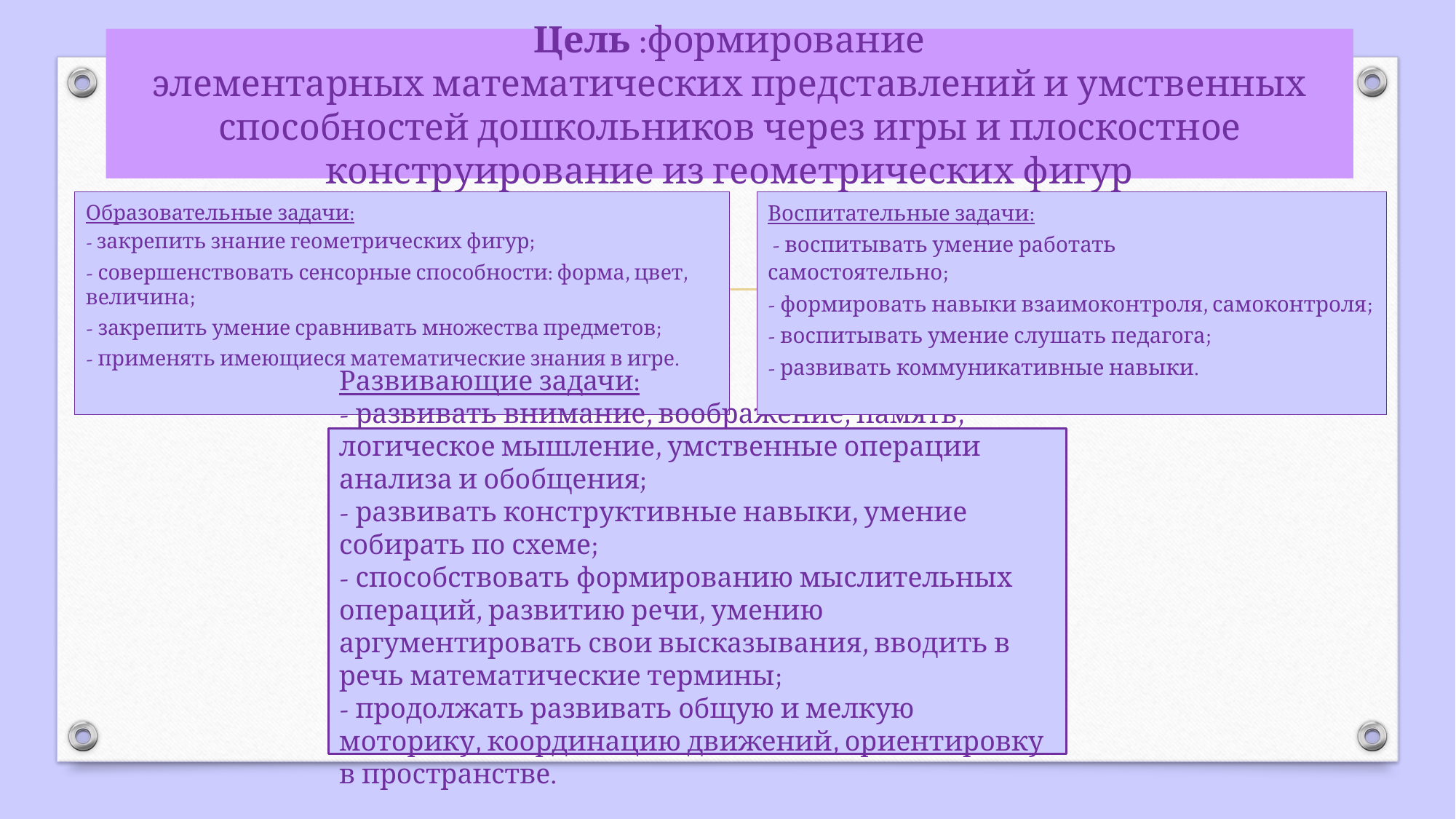

# Цель :формирование элементарных математических представлений и умственных способностей дошкольников через игры и плоскостное конструирование из геометрических фигур
Образовательные задачи:
- закрепить знание геометрических фигур;
- совершенствовать сенсорные способности: форма, цвет, величина;
- закрепить умение сравнивать множества предметов;
- применять имеющиеся математические знания в игре.

Воспитательные задачи:
 - воспитывать умение работать самостоятельно;
- формировать навыки взаимоконтроля, самоконтроля;
- воспитывать умение слушать педагога;
- развивать коммуникативные навыки.
Развивающие задачи:
- развивать внимание, воображение, память, логическое мышление, умственные операции анализа и обобщения;
- развивать конструктивные навыки, умение собирать по схеме;
- способствовать формированию мыслительных операций, развитию речи, умению аргументировать свои высказывания, вводить в речь математические термины;
- продолжать развивать общую и мелкую моторику, координацию движений, ориентировку в пространстве.